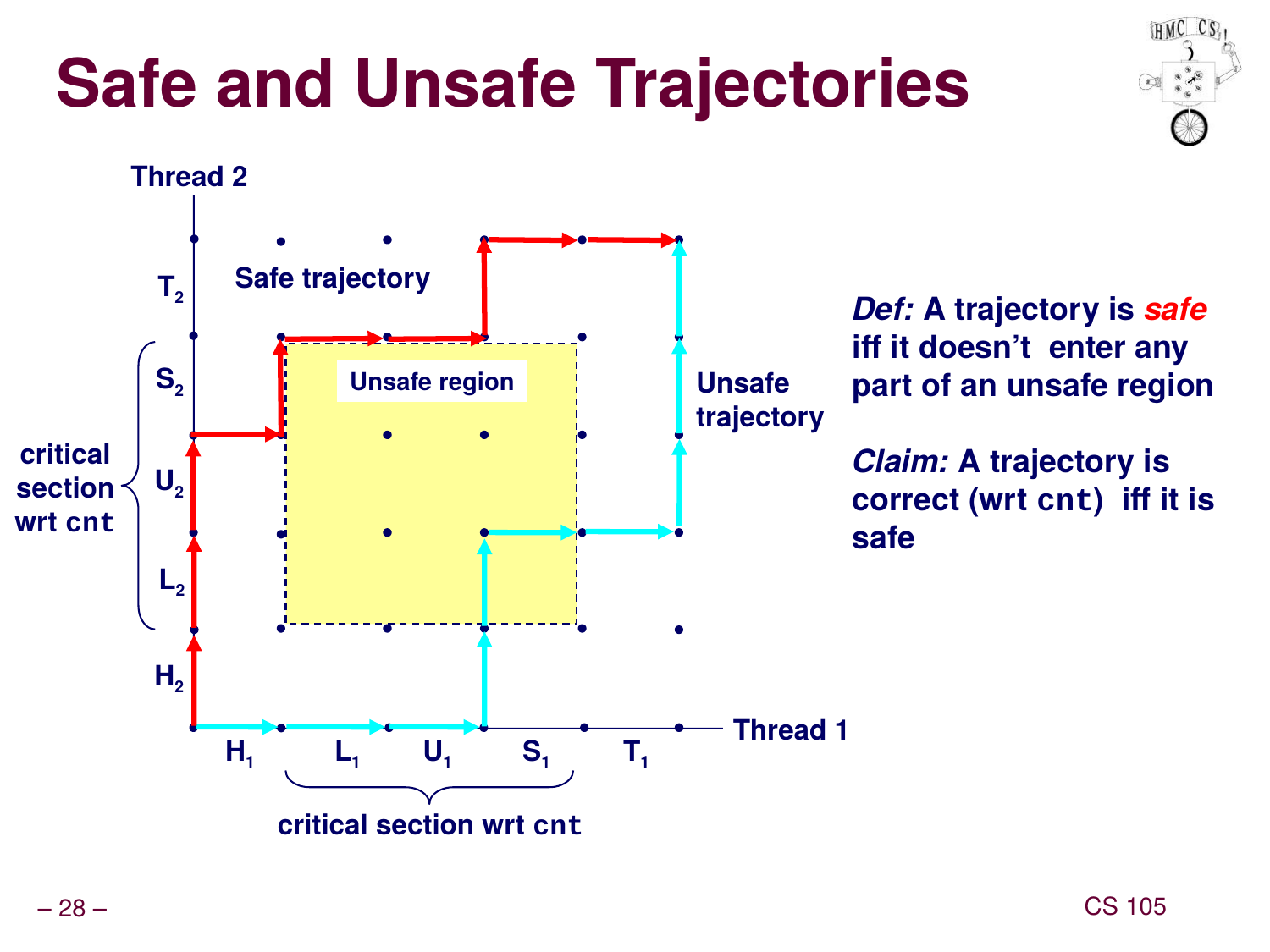

# Safe and Unsafe Trajectories
Thread 2

Def: A trajectory is safe
iff it doesn’t  enter any
part of an unsafe region

Claim: A trajectory is
correct (wrt cnt)  iff it is
safe

Safe trajectory
T2

S2
Unsafe
trajectory
Unsafe region
critical section wrt cnt

U2

L2

H2
Thread 1

H1
L1
U1
S1
T1
critical section wrt cnt